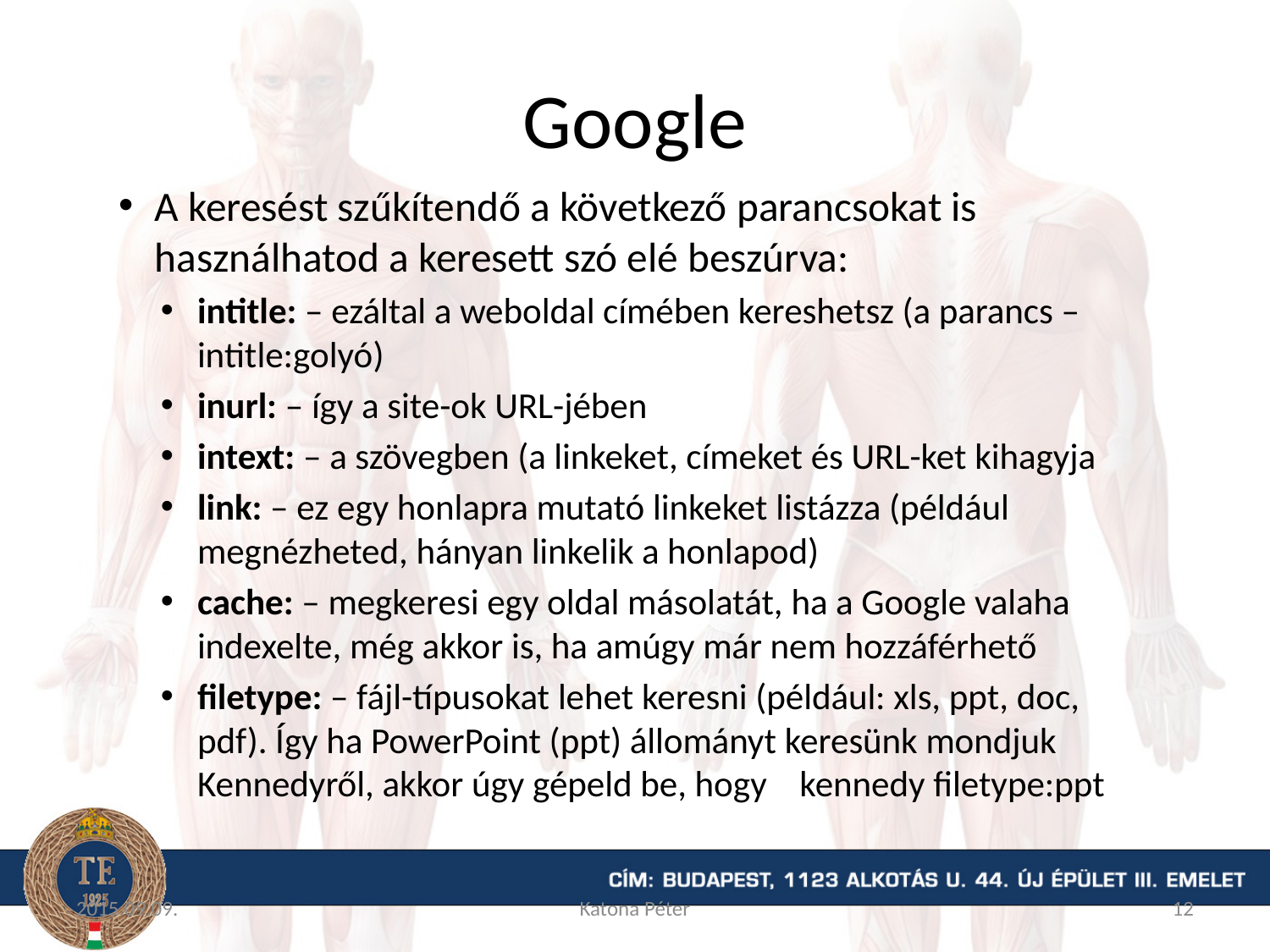

# Google
A keresést szűkítendő a következő parancsokat is használhatod a keresett szó elé beszúrva:
intitle: – ezáltal a weboldal címében kereshetsz (a parancs – intitle:golyó)
inurl: – így a site-ok URL-jében
intext: – a szövegben (a linkeket, címeket és URL-ket kihagyja
link: – ez egy honlapra mutató linkeket listázza (például megnézheted, hányan linkelik a honlapod)
cache: – megkeresi egy oldal másolatát, ha a Google valaha indexelte, még akkor is, ha amúgy már nem hozzáférhető
filetype: – fájl-típusokat lehet keresni (például: xls, ppt, doc, pdf). Így ha PowerPoint (ppt) állományt keresünk mondjuk Kennedyről, akkor úgy gépeld be, hogy    kennedy filetype:ppt
2015.09.09.
Katona Péter
12